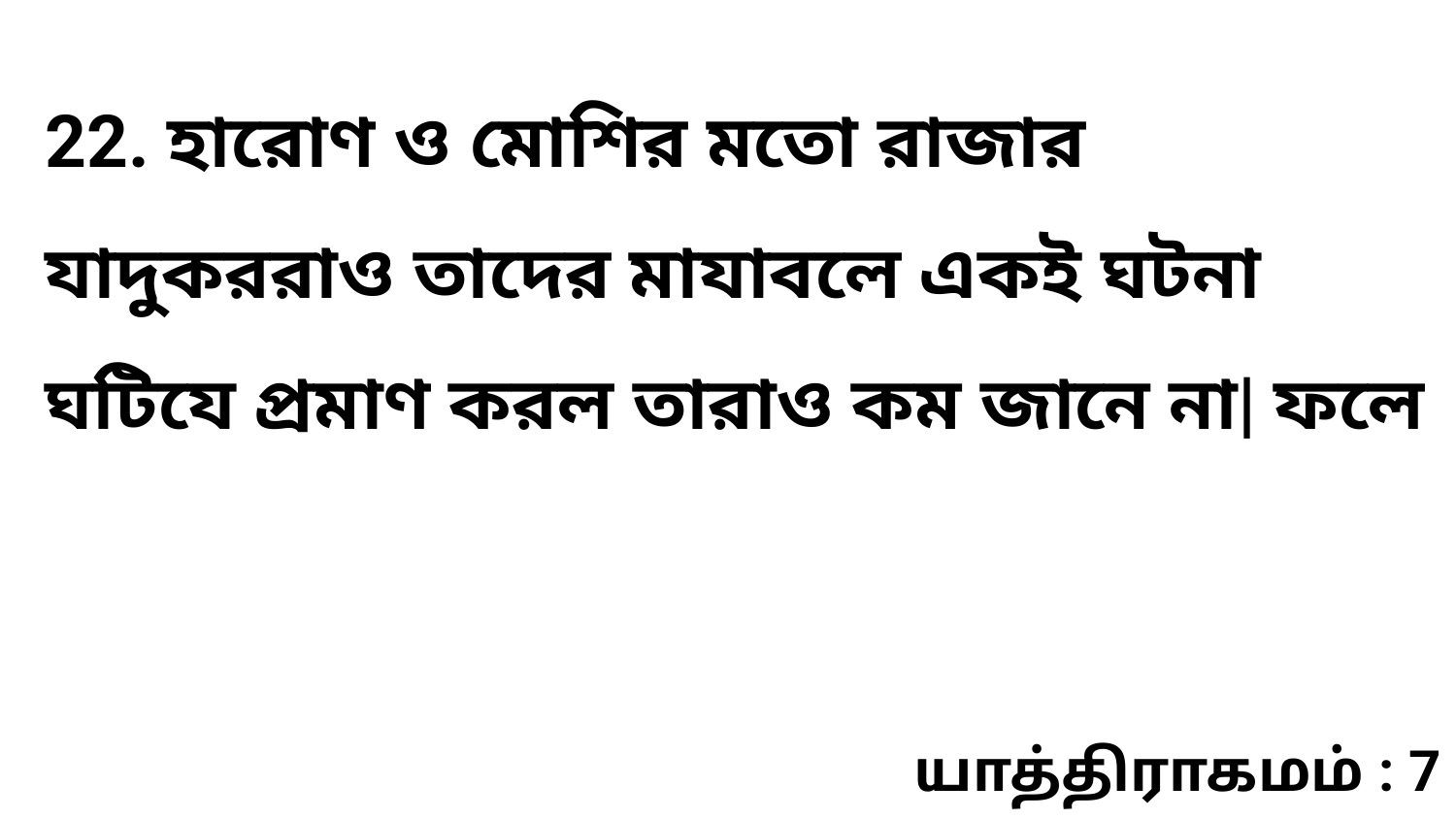

22. হারোণ ও মোশির মতো রাজার যাদুকররাও তাদের মাযাবলে একই ঘটনা ঘটিযে প্রমাণ করল তারাও কম জানে না| ফলে
யாத்திராகமம் : 7